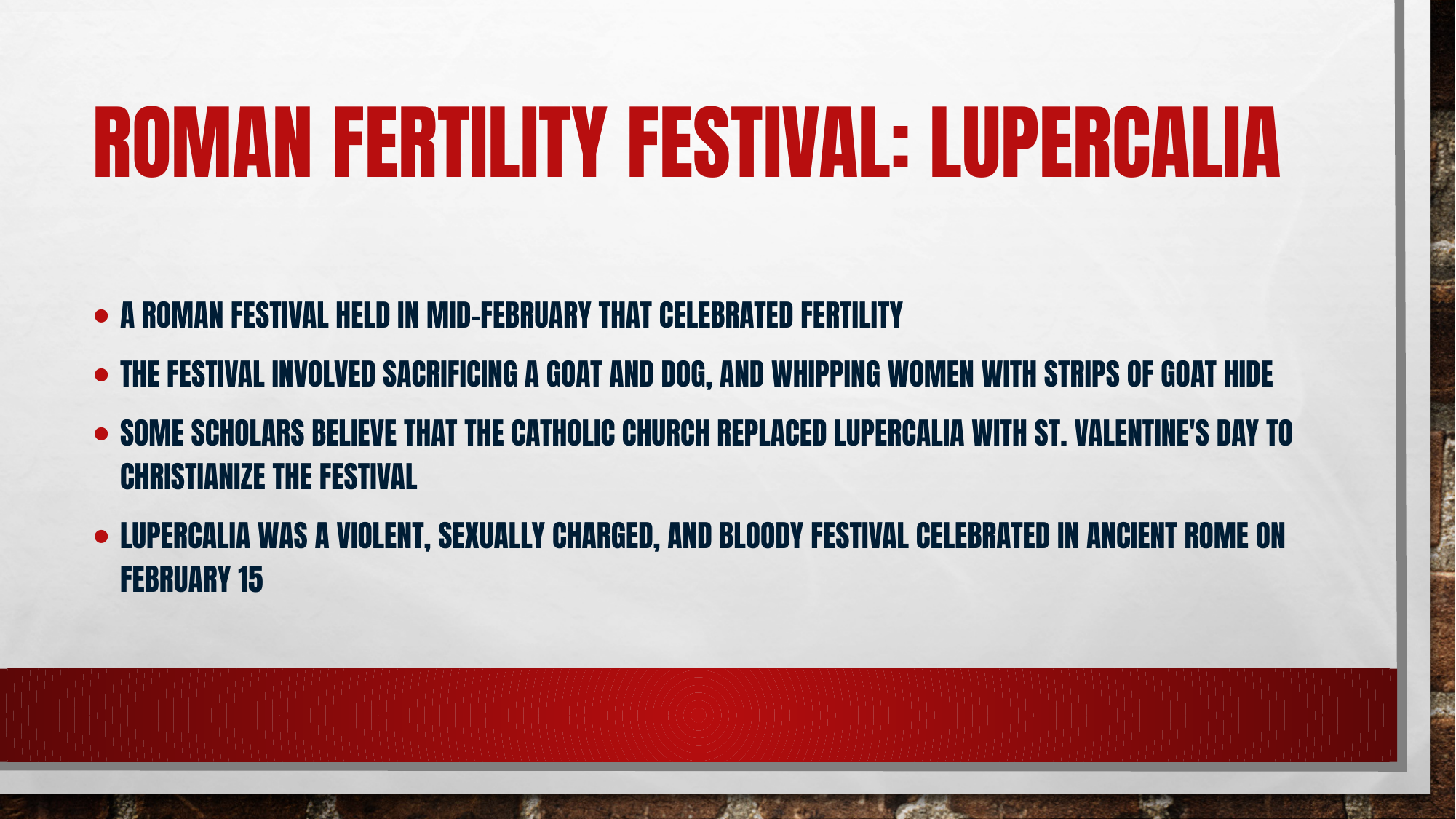

# Roman fertility festival: Lupercalia
A Roman festival held in mid-February that celebrated fertility
The festival involved sacrificing a goat and dog, and whipping women with strips of goat hide
Some scholars believe that the Catholic Church replaced Lupercalia with St. Valentine's Day to Christianize the festival
Lupercalia was a violent, sexually charged, and bloody festival celebrated in ancient Rome on February 15